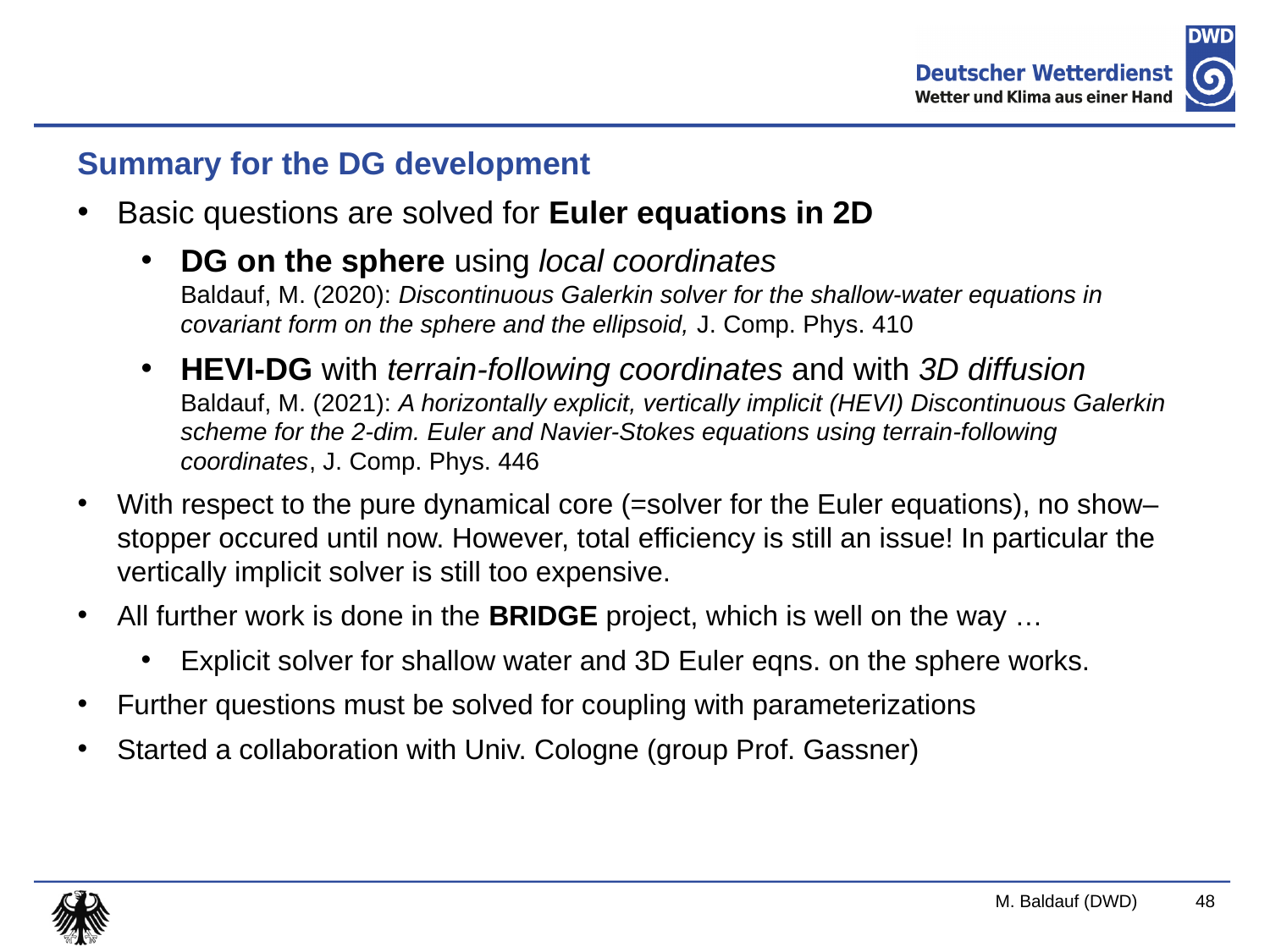

Summary for the DG development
Basic questions are solved for Euler equations in 2D
DG on the sphere using local coordinates
Baldauf, M. (2020): Discontinuous Galerkin solver for the shallow-water equations in covariant form on the sphere and the ellipsoid, J. Comp. Phys. 410
HEVI-DG with terrain-following coordinates and with 3D diffusion
Baldauf, M. (2021): A horizontally explicit, vertically implicit (HEVI) Discontinuous Galerkin scheme for the 2-dim. Euler and Navier-Stokes equations using terrain-following coordinates, J. Comp. Phys. 446
With respect to the pure dynamical core (=solver for the Euler equations), no show–stopper occured until now. However, total efficiency is still an issue! In particular the vertically implicit solver is still too expensive.
All further work is done in the BRIDGE project, which is well on the way …
Explicit solver for shallow water and 3D Euler eqns. on the sphere works.
Further questions must be solved for coupling with parameterizations
Started a collaboration with Univ. Cologne (group Prof. Gassner)
M. Baldauf (DWD)
48